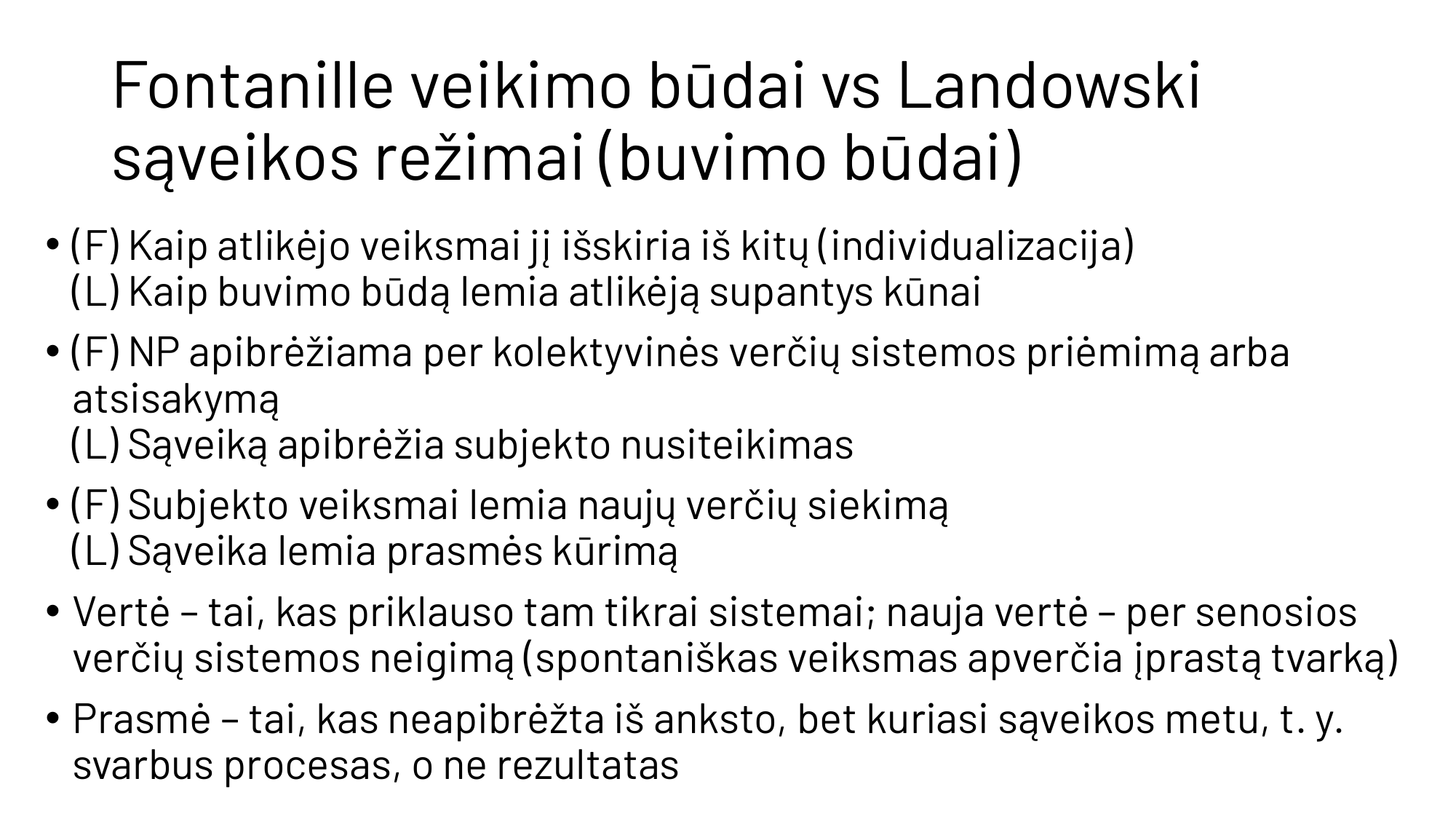

# Fontanille veikimo būdai vs Landowski sąveikos režimai (buvimo būdai)
(F) Kaip atlikėjo veiksmai jį išskiria iš kitų (individualizacija)
(L) Kaip buvimo būdą lemia atlikėją supantys kūnai
(F) NP apibrėžiama per kolektyvinės verčių sistemos priėmimą arba atsisakymą
(L) Sąveiką apibrėžia subjekto nusiteikimas
(F) Subjekto veiksmai lemia naujų verčių siekimą
(L) Sąveika lemia prasmės kūrimą
Vertė – tai, kas priklauso tam tikrai sistemai; nauja vertė – per senosios verčių sistemos neigimą (spontaniškas veiksmas apverčia įprastą tvarką)
Prasmė – tai, kas neapibrėžta iš anksto, bet kuriasi sąveikos metu, t. y. svarbus procesas, o ne rezultatas